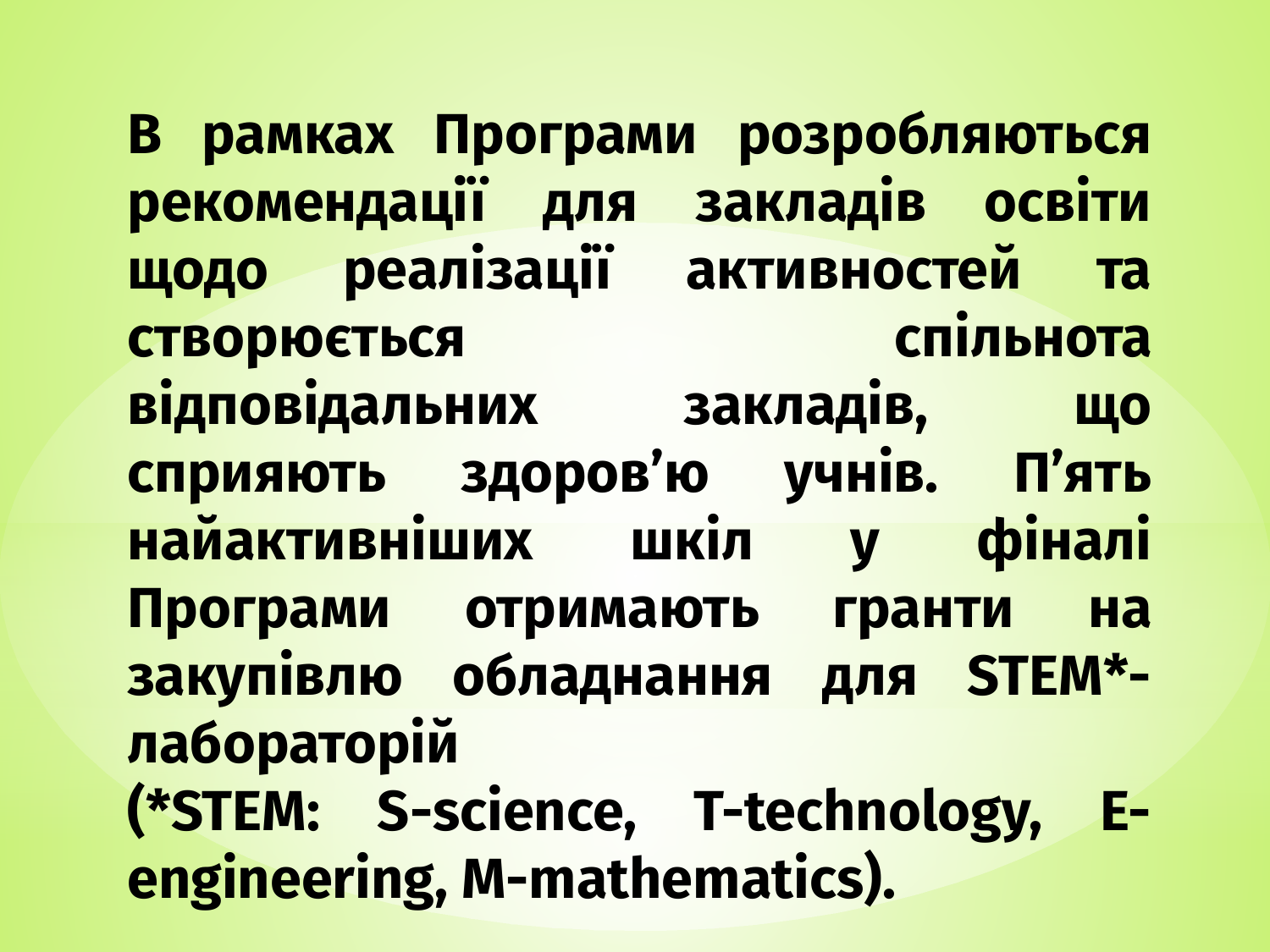

В рамках Програми розробляються рекомендації для закладів освіти щодо реалізації активностей та створюється спільнота відповідальних закладів, що сприяють здоров’ю учнів. П’ять найактивніших шкіл у фіналі Програми отримають гранти на закупівлю обладнання для STEM*-лабораторій
(*STEM: S-science, T-technology, E-engineering, M-mathematics).